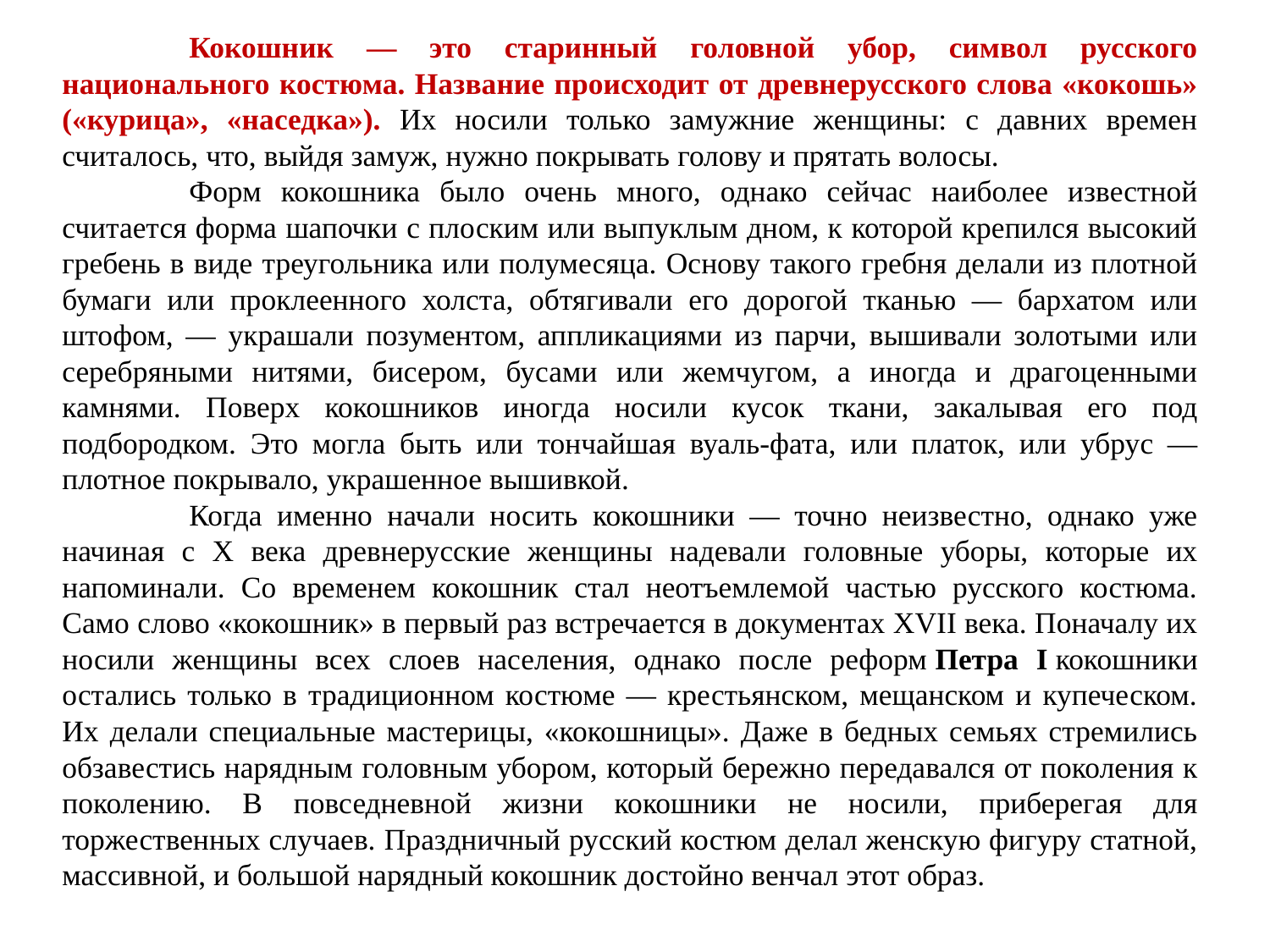

Кокошник — это старинный головной убор, символ русского национального костюма. Название происходит от древнерусского слова «кокошь» («курица», «наседка»). Их носили только замужние женщины: с давних времен считалось, что, выйдя замуж, нужно покрывать голову и прятать волосы.
	Форм кокошника было очень много, однако сейчас наиболее известной считается форма шапочки с плоским или выпуклым дном, к которой крепился высокий гребень в виде треугольника или полумесяца. Основу такого гребня делали из плотной бумаги или проклеенного холста, обтягивали его дорогой тканью — бархатом или штофом, — украшали позументом, аппликациями из парчи, вышивали золотыми или серебряными нитями, бисером, бусами или жемчугом, а иногда и драгоценными камнями. Поверх кокошников иногда носили кусок ткани, закалывая его под подбородком. Это могла быть или тончайшая вуаль-фата, или платок, или убрус — плотное покрывало, украшенное вышивкой.
	Когда именно начали носить кокошники — точно неизвестно, однако уже начиная с X века древнерусские женщины надевали головные уборы, которые их напоминали. Со временем кокошник стал неотъемлемой частью русского костюма. Само слово «кокошник» в первый раз встречается в документах XVII века. Поначалу их носили женщины всех слоев населения, однако после реформ Петра I кокошники остались только в традиционном костюме — крестьянском, мещанском и купеческом. Их делали специальные мастерицы, «кокошницы». Даже в бедных семьях стремились обзавестись нарядным головным убором, который бережно передавался от поколения к поколению. В повседневной жизни кокошники не носили, приберегая для торжественных случаев. Праздничный русский костюм делал женскую фигуру статной, массивной, и большой нарядный кокошник достойно венчал этот образ.